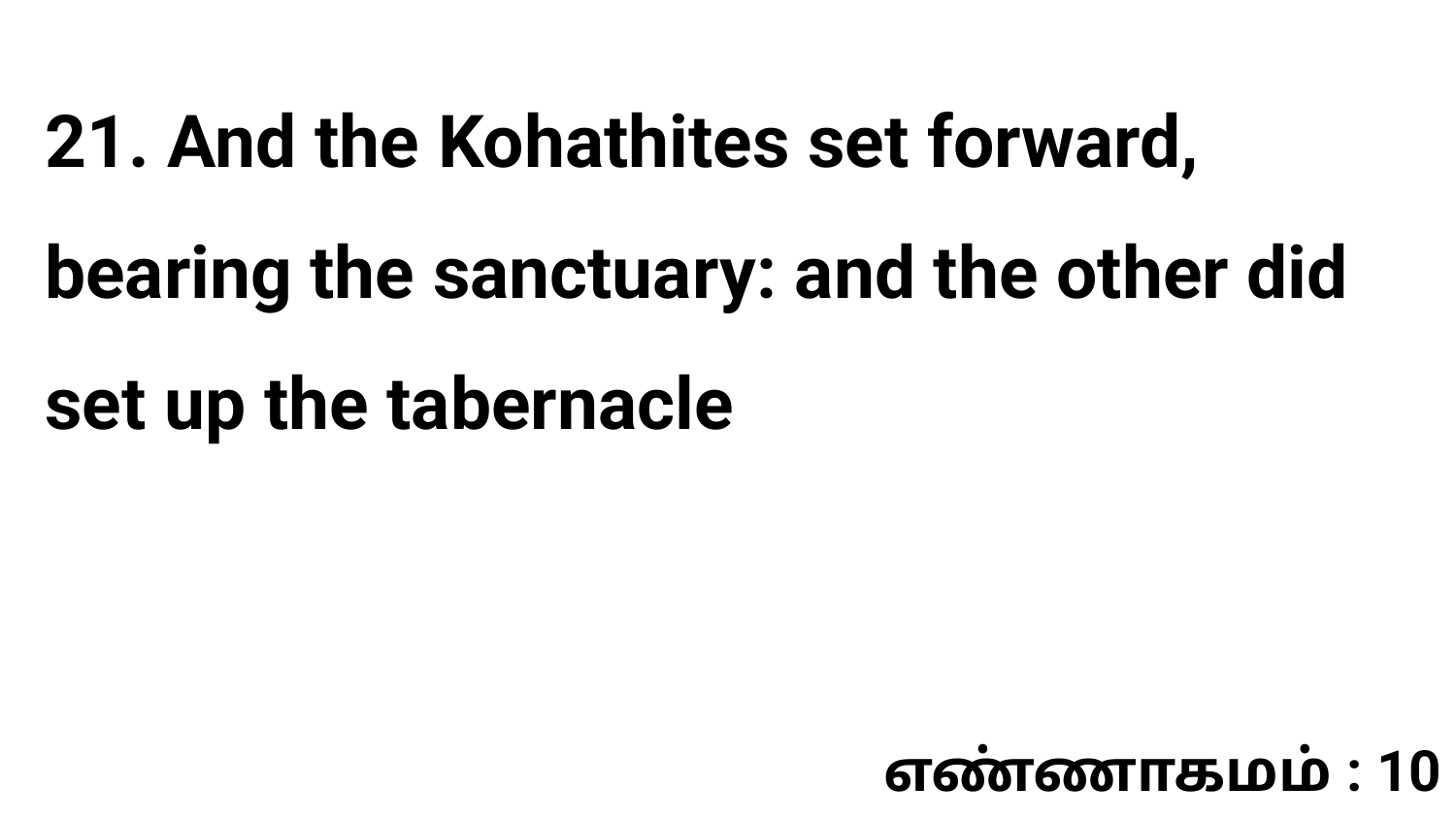

21. And the Kohathites set forward, bearing the sanctuary: and the other did set up the tabernacle
எண்ணாகமம் : 10